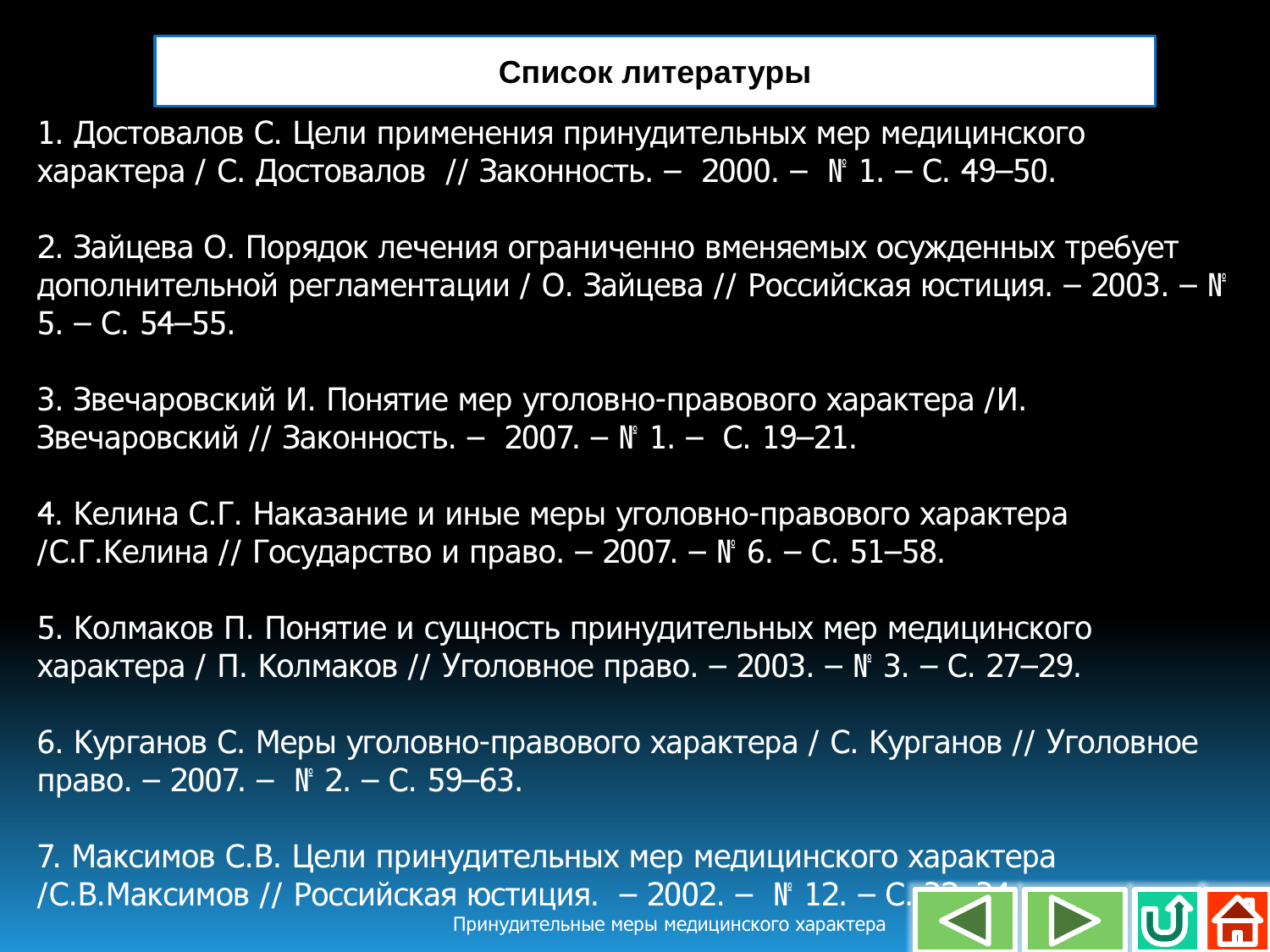

Список литературы
1. Достовалов С. Цели применения принудительных мер медицинского характера / С. Достовалов  // Законность. –  2000. –  № 1. – С. 49–50.

2. Зайцева О. Порядок лечения ограниченно вменяемых осужденных требует дополнительной регламентации / О. Зайцева // Российская юстиция. – 2003. – № 5. – С. 54–55.

3. Звечаровский И. Понятие мер уголовно-правового характера /И. Звечаровский // Законность. –  2007. – № 1. –  С. 19–21.

4. Келина С.Г. Наказание и иные меры уголовно-правового характера /С.Г.Келина // Государство и право. – 2007. – № 6. – С. 51–58.

5. Колмаков П. Понятие и сущность принудительных мер медицинского характера / П. Колмаков // Уголовное право. – 2003. – № 3. – С. 27–29.

6. Курганов С. Меры уголовно-правового характера / С. Курганов // Уголовное право. – 2007. –  № 2. – С. 59–63.

7. Максимов С.В. Цели принудительных мер медицинского характера  /С.В.Максимов // Российская юстиция.  – 2002. –  № 12. – С. 32–34.

Принудительные меры медицинского характера